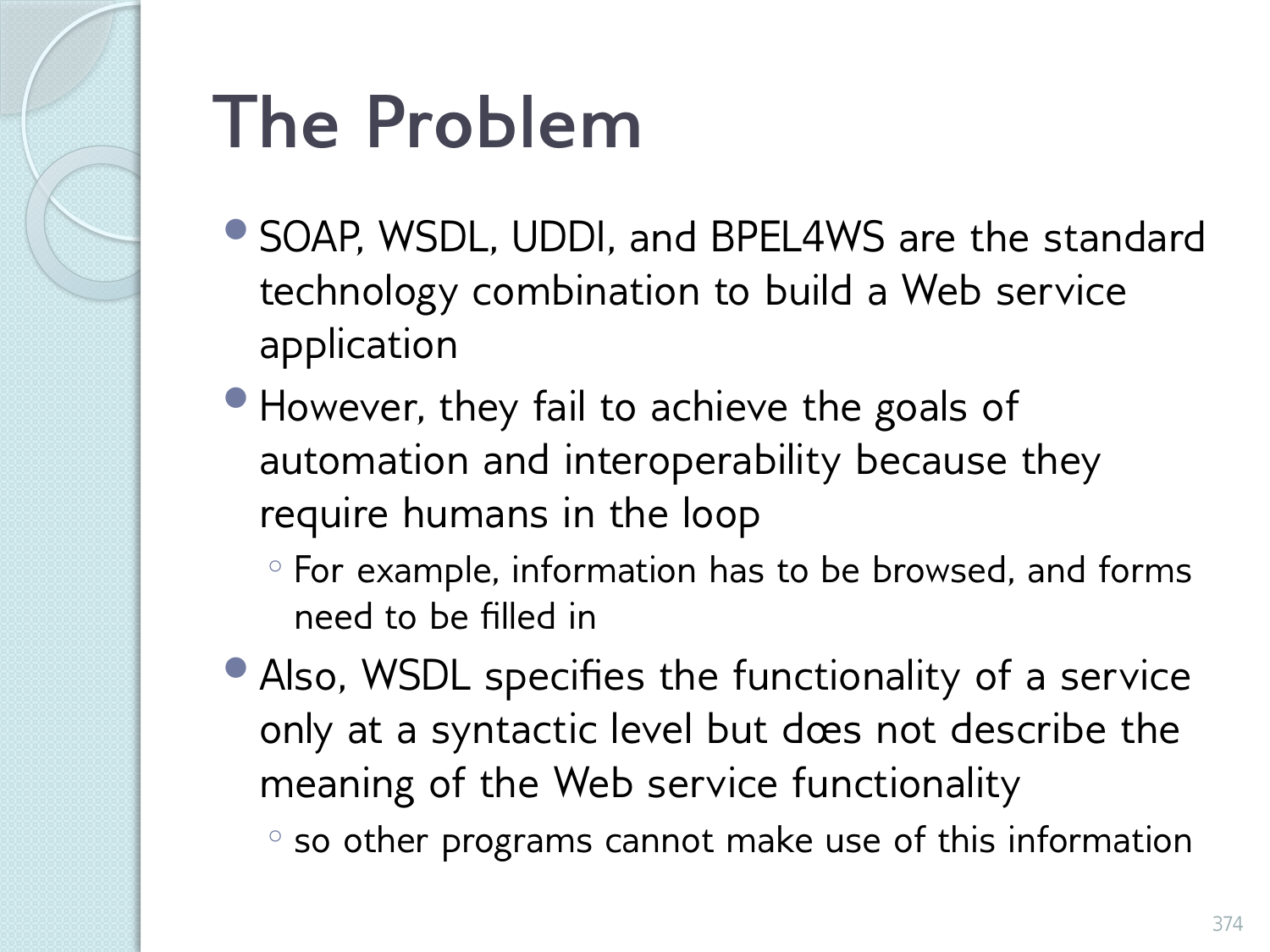

# The Problem
SOAP, WSDL, UDDI, and BPEL4WS are the standard technology combination to build a Web service application
However, they fail to achieve the goals of automation and interoperability because they require humans in the loop
For example, information has to be browsed, and forms need to be filled in
Also, WSDL specifies the functionality of a service only at a syntactic level but does not describe the meaning of the Web service functionality
so other programs cannot make use of this information
374